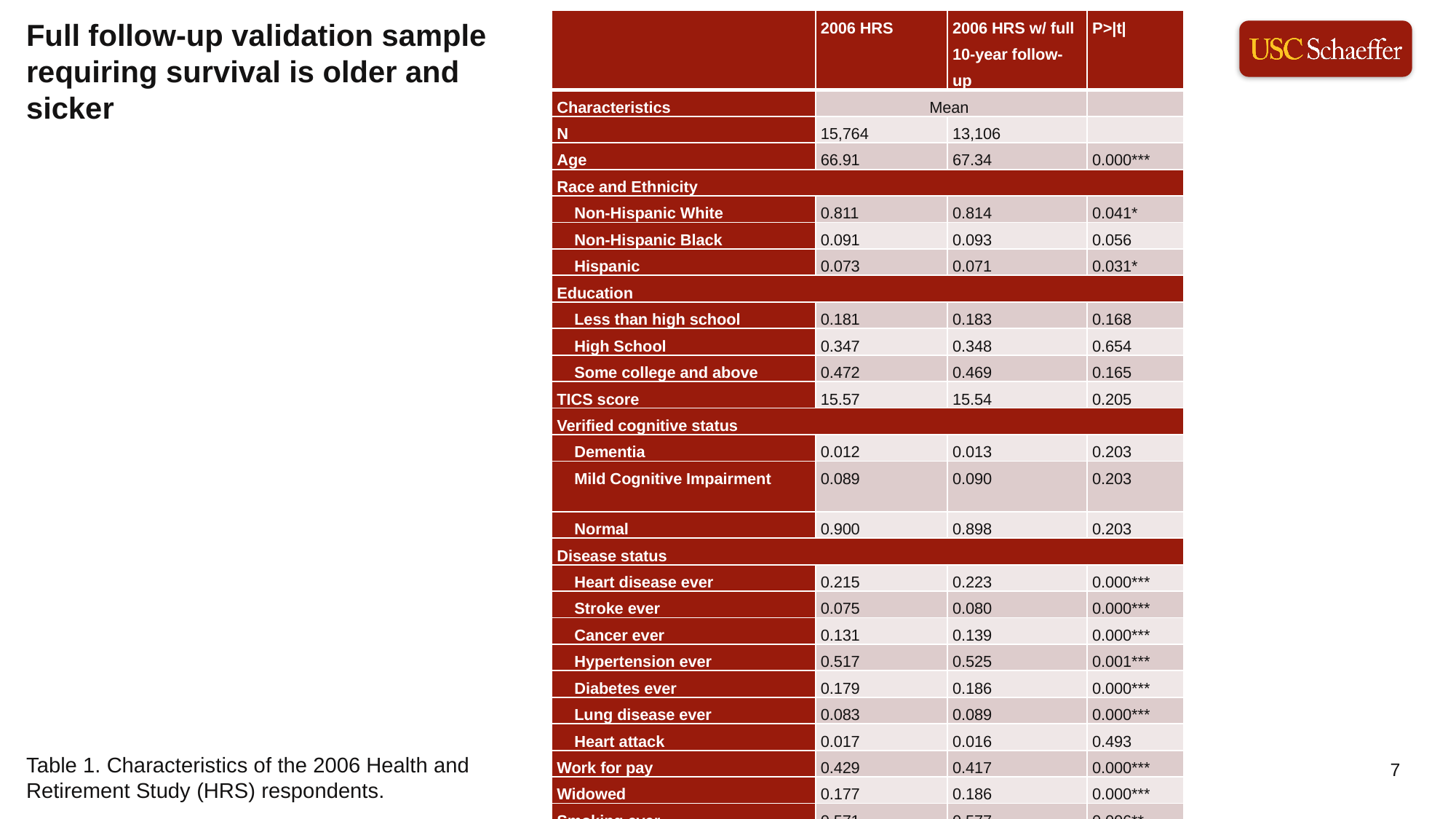

Full follow-up validation sample requiring survival is older and sicker
|  | 2006 HRS | 2006 HRS w/ full 10-year follow-up | P>|t| |
| --- | --- | --- | --- |
| Characteristics | Mean |  |  |
| N | 15,764 | 13,106 |  |
| Age | 66.91 | 67.34 | 0.000\*\*\* |
| Race and Ethnicity |  |  |  |
| Non-Hispanic White | 0.811 | 0.814 | 0.041\* |
| Non-Hispanic Black | 0.091 | 0.093 | 0.056 |
| Hispanic | 0.073 | 0.071 | 0.031\* |
| Education |  |  |  |
| Less than high school | 0.181 | 0.183 | 0.168 |
| High School | 0.347 | 0.348 | 0.654 |
| Some college and above | 0.472 | 0.469 | 0.165 |
| TICS score | 15.57 | 15.54 | 0.205 |
| Verified cognitive status |  |  |  |
| Dementia | 0.012 | 0.013 | 0.203 |
| Mild Cognitive Impairment | 0.089 | 0.090 | 0.203 |
| Normal | 0.900 | 0.898 | 0.203 |
| Disease status |  |  |  |
| Heart disease ever | 0.215 | 0.223 | 0.000\*\*\* |
| Stroke ever | 0.075 | 0.080 | 0.000\*\*\* |
| Cancer ever | 0.131 | 0.139 | 0.000\*\*\* |
| Hypertension ever | 0.517 | 0.525 | 0.001\*\*\* |
| Diabetes ever | 0.179 | 0.186 | 0.000\*\*\* |
| Lung disease ever | 0.083 | 0.089 | 0.000\*\*\* |
| Heart attack | 0.017 | 0.016 | 0.493 |
| Work for pay | 0.429 | 0.417 | 0.000\*\*\* |
| Widowed | 0.177 | 0.186 | 0.000\*\*\* |
| Smoking ever | 0.571 | 0.577 | 0.006\*\* |
Table 1. Characteristics of the 2006 Health and Retirement Study (HRS) respondents.